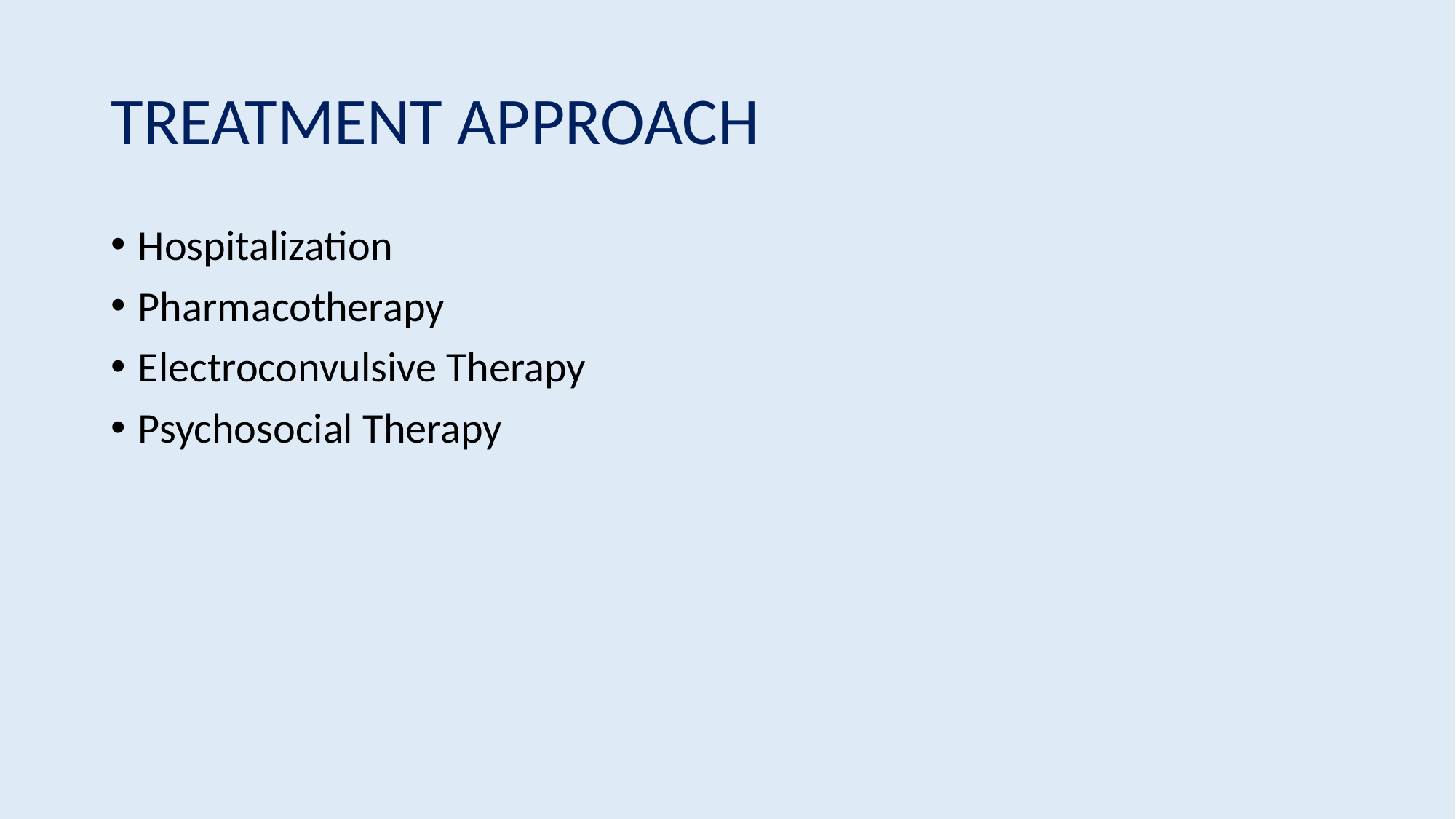

# TREATMENT APPROACH
Hospitalization
Pharmacotherapy
Electroconvulsive Therapy
Psychosocial Therapy